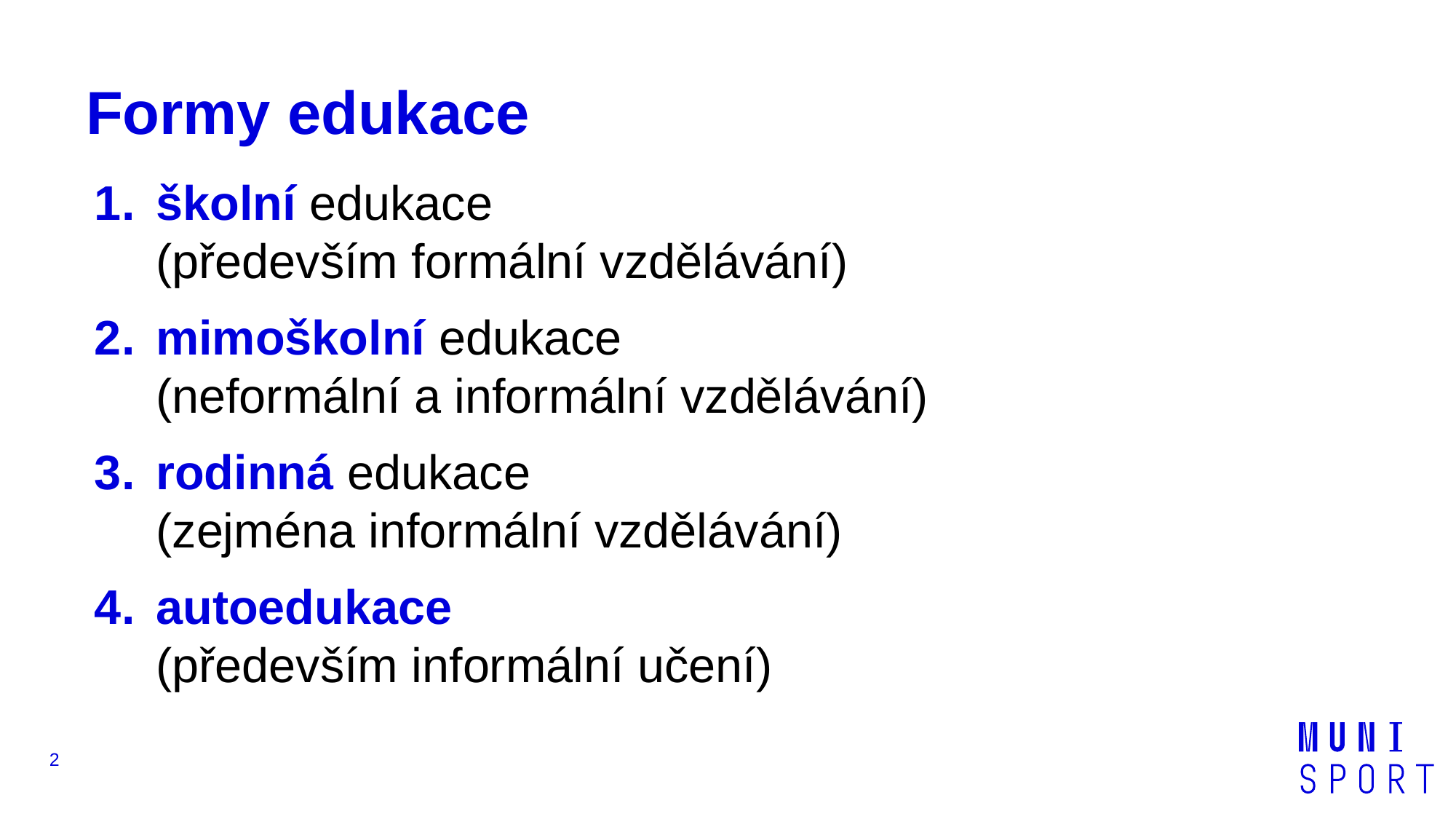

# Formy edukace
školní edukace
(především formální vzdělávání)
mimoškolní edukace
(neformální a informální vzdělávání)
rodinná edukace
(zejména informální vzdělávání)
autoedukace
(především informální učení)
2